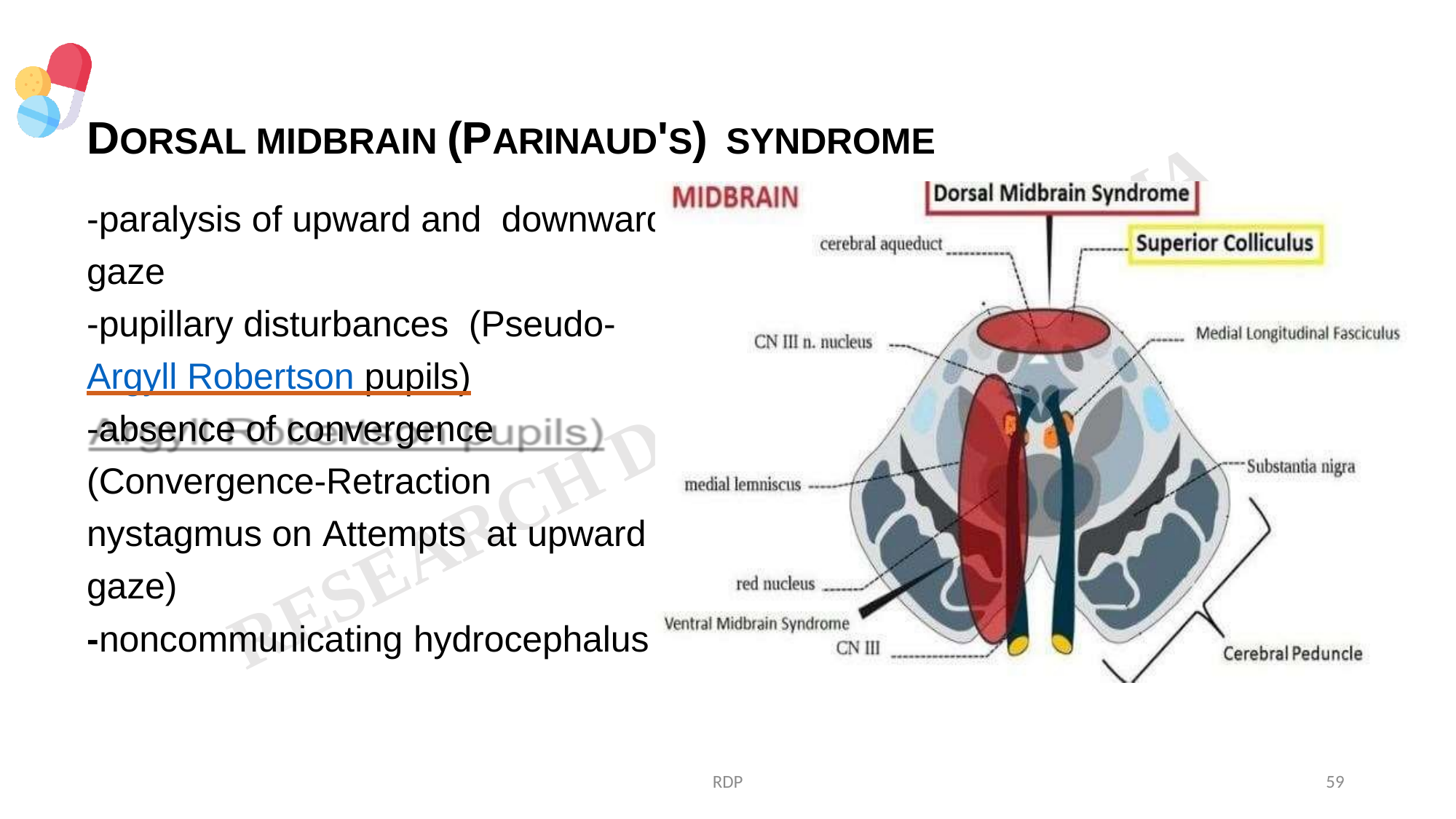

# DORSAL MIDBRAIN (PARINAUD'S) SYNDROME

-paralysis of upward and  downward gaze
-pupillary disturbances  (Pseudo-
Argyll Robertson pupils)
-absence of convergence  (Convergence-Retraction  nystagmus on Attempts  at upward gaze)
-noncommunicating hydrocephalus

RDP
59